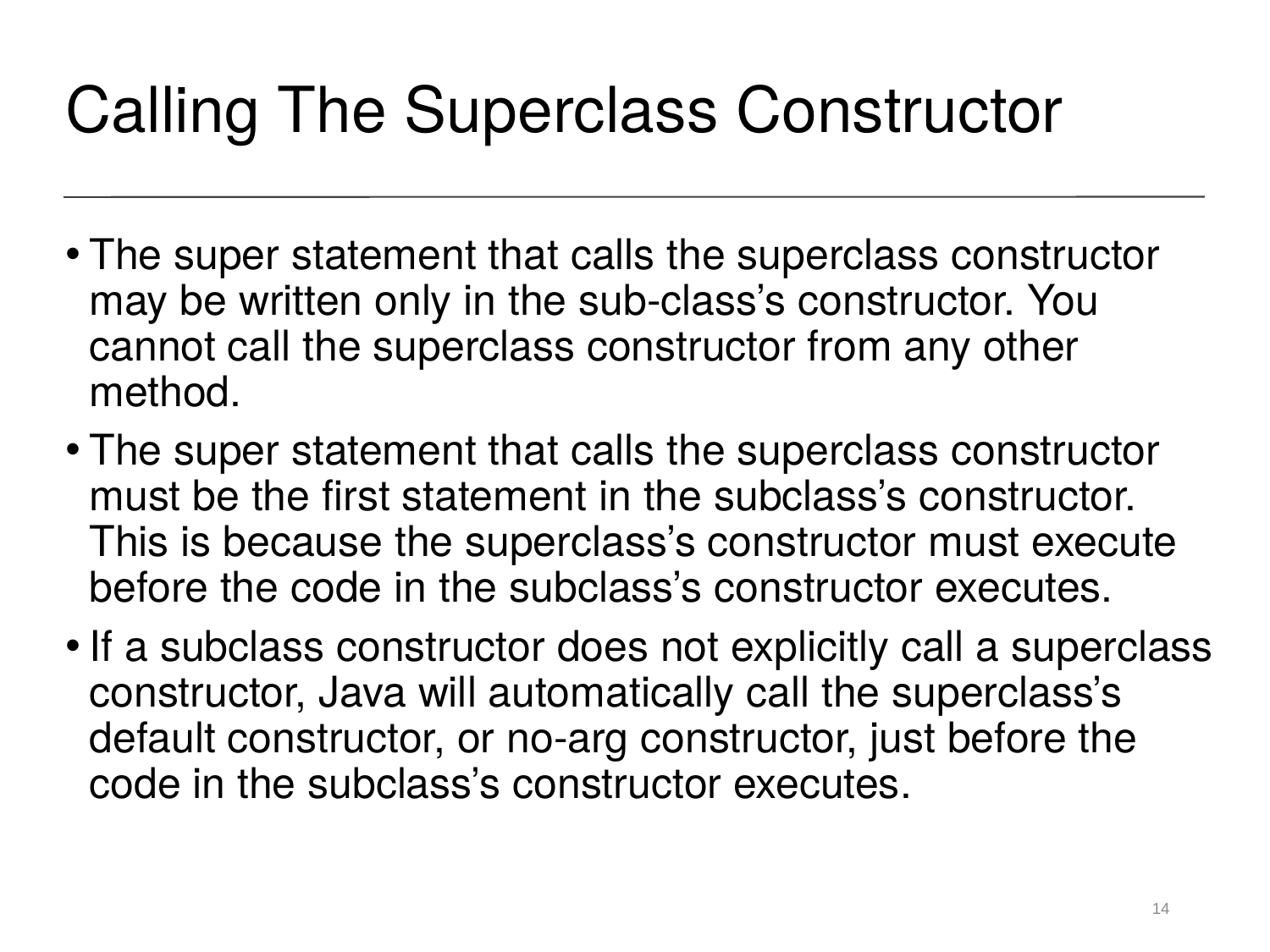

Calling The Superclass Constructor
The super statement that calls the superclass constructor may be written only in the sub-class’s constructor. You cannot call the superclass constructor from any other method.
The super statement that calls the superclass constructor must be the first statement in the subclass’s constructor. This is because the superclass’s constructor must execute before the code in the subclass’s constructor executes.
If a subclass constructor does not explicitly call a superclass constructor, Java will automatically call the superclass’s default constructor, or no-arg constructor, just before the code in the subclass’s constructor executes.
14